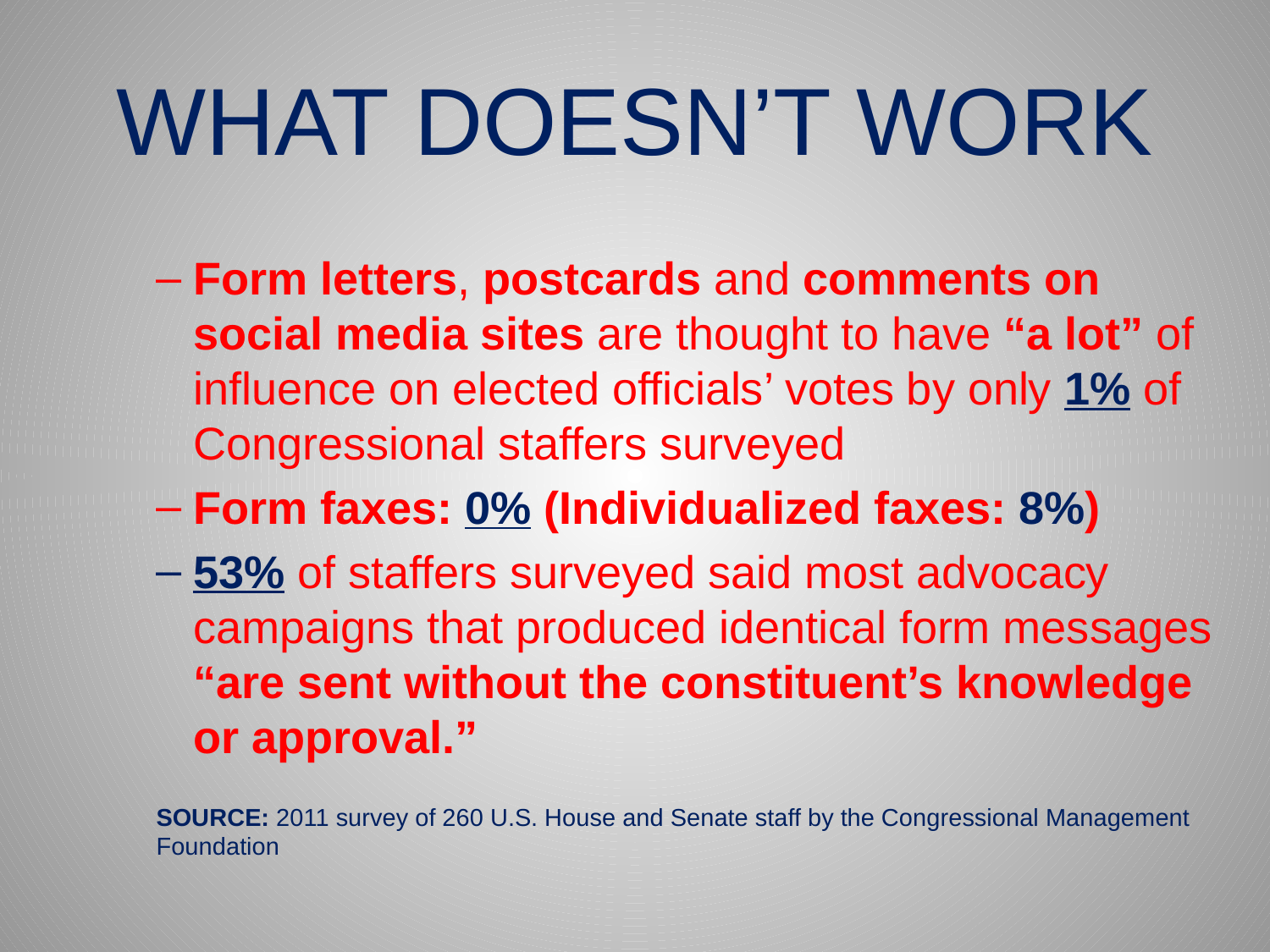

# WHAT DOESN’T WORK
Form letters, postcards and comments on social media sites are thought to have “a lot” of influence on elected officials’ votes by only 1% of Congressional staffers surveyed
Form faxes: 0% (Individualized faxes: 8%)
53% of staffers surveyed said most advocacy campaigns that produced identical form messages “are sent without the constituent’s knowledge or approval.”

SOURCE: 2011 survey of 260 U.S. House and Senate staff by the Congressional Management Foundation